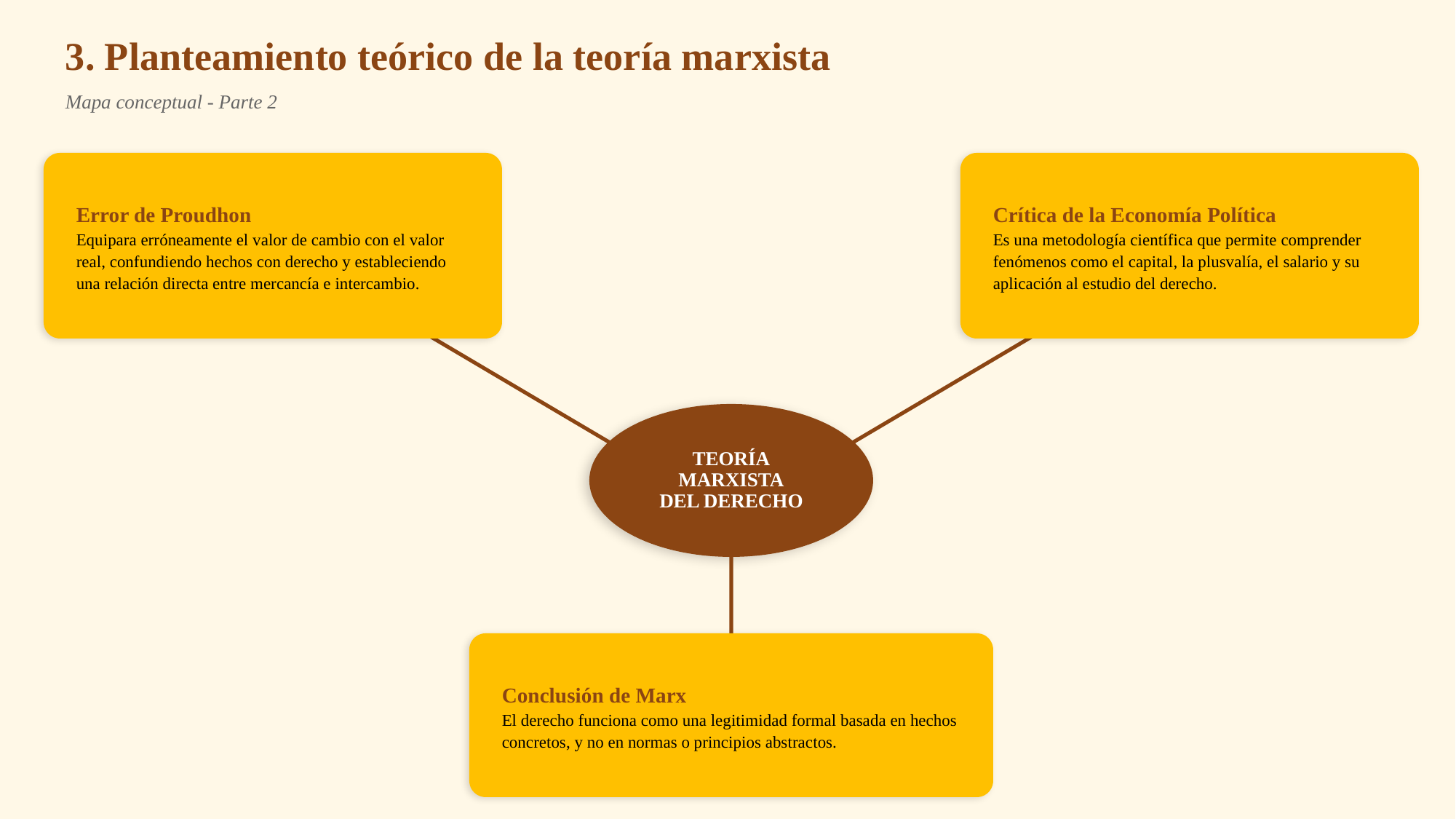

3. Planteamiento teórico de la teoría marxista
Mapa conceptual - Parte 2

Error de Proudhon
Equipara erróneamente el valor de cambio con el valor real, confundiendo hechos con derecho y estableciendo una relación directa entre mercancía e intercambio.
Crítica de la Economía Política
Es una metodología científica que permite comprender fenómenos como el capital, la plusvalía, el salario y su aplicación al estudio del derecho.

TEORÍA
MARXISTA
DEL DERECHO

Conclusión de Marx
El derecho funciona como una legitimidad formal basada en hechos concretos, y no en normas o principios abstractos.